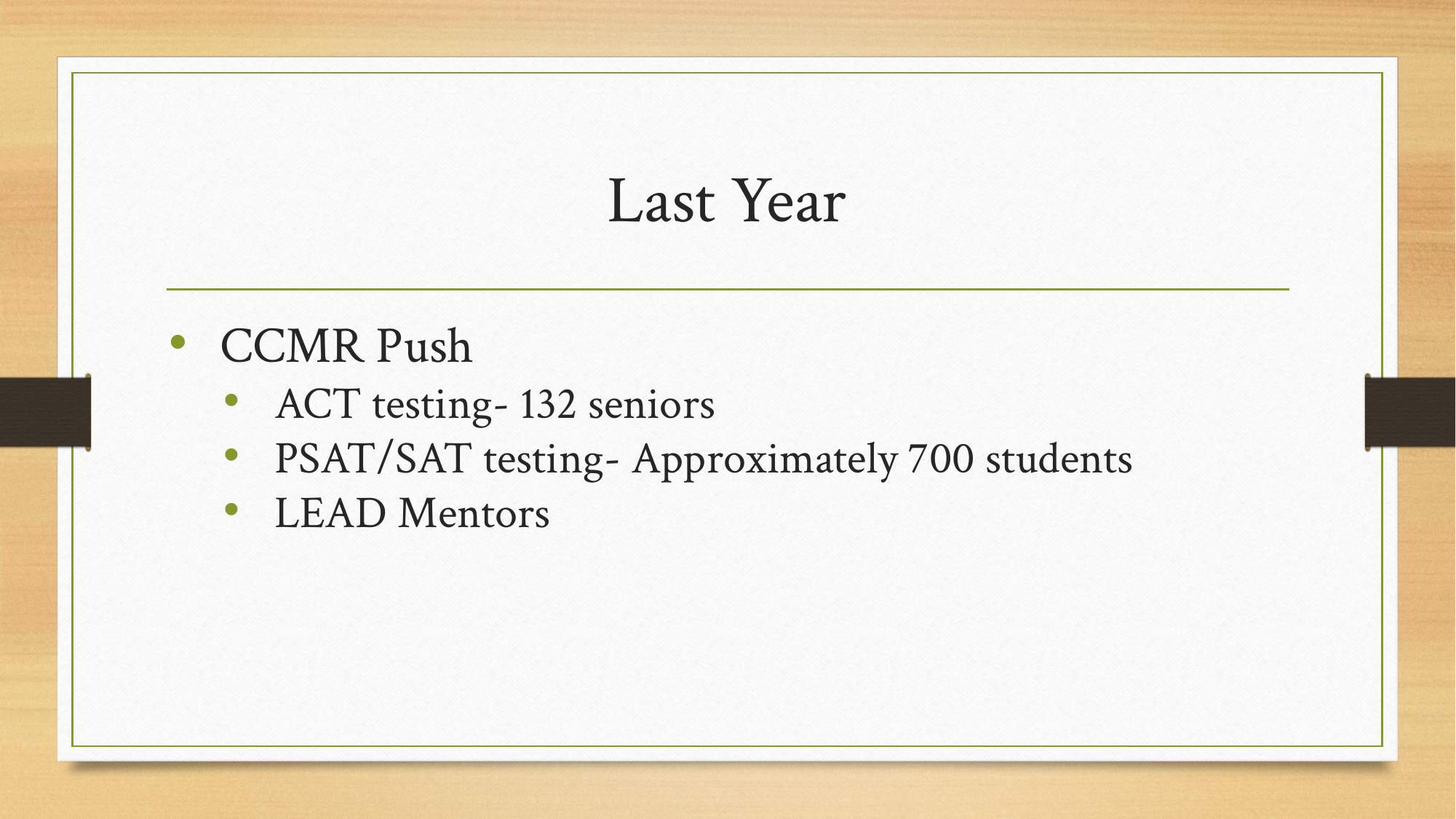

# Last Year
CCMR Push
ACT testing- 132 seniors
PSAT/SAT testing- Approximately 700 students
LEAD Mentors